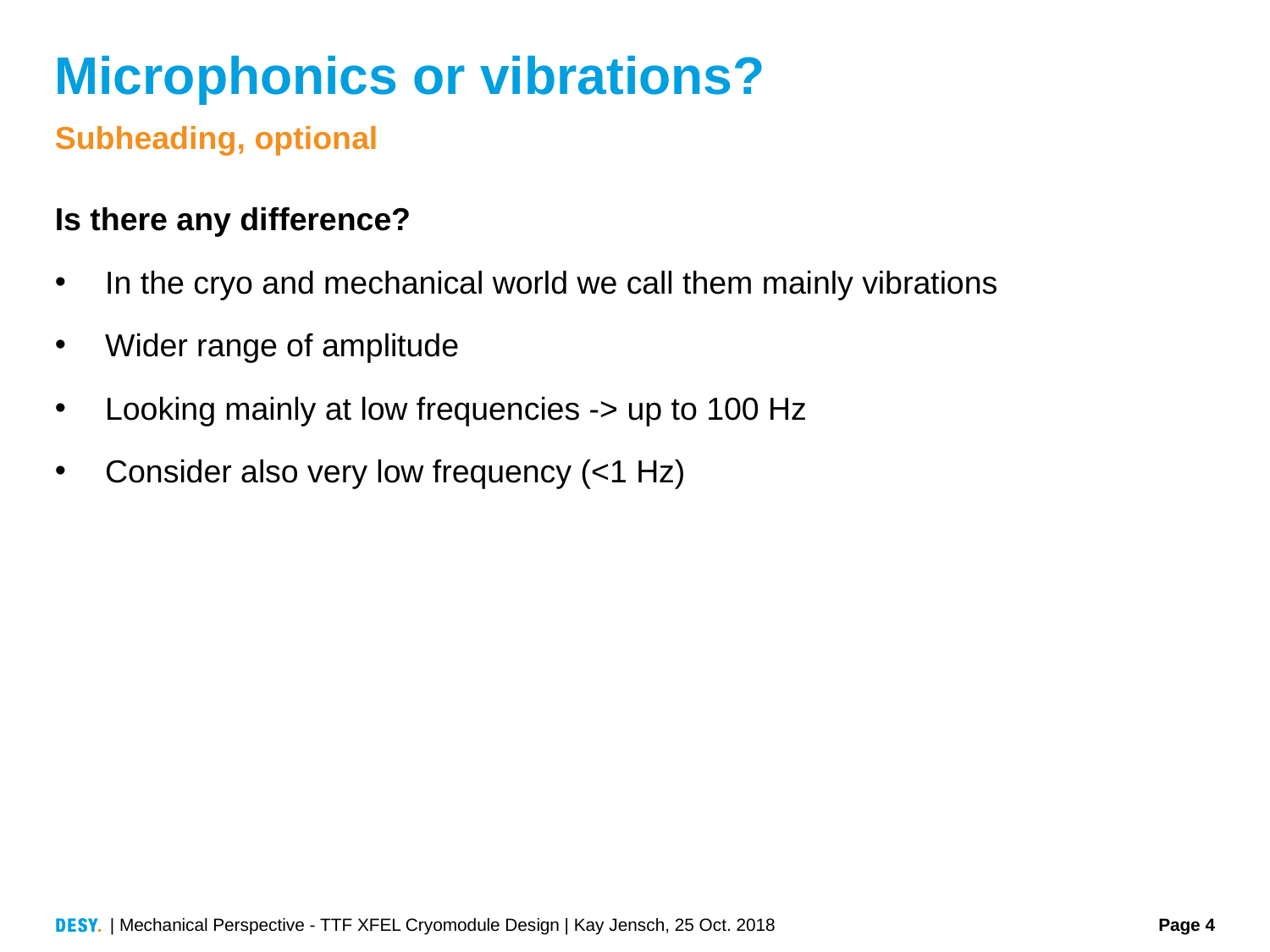

# Microphonics or vibrations?
Subheading, optional
Is there any difference?
In the cryo and mechanical world we call them mainly vibrations
Wider range of amplitude
Looking mainly at low frequencies -> up to 100 Hz
Consider also very low frequency (<1 Hz)
| Mechanical Perspective - TTF XFEL Cryomodule Design | Kay Jensch, 25 Oct. 2018